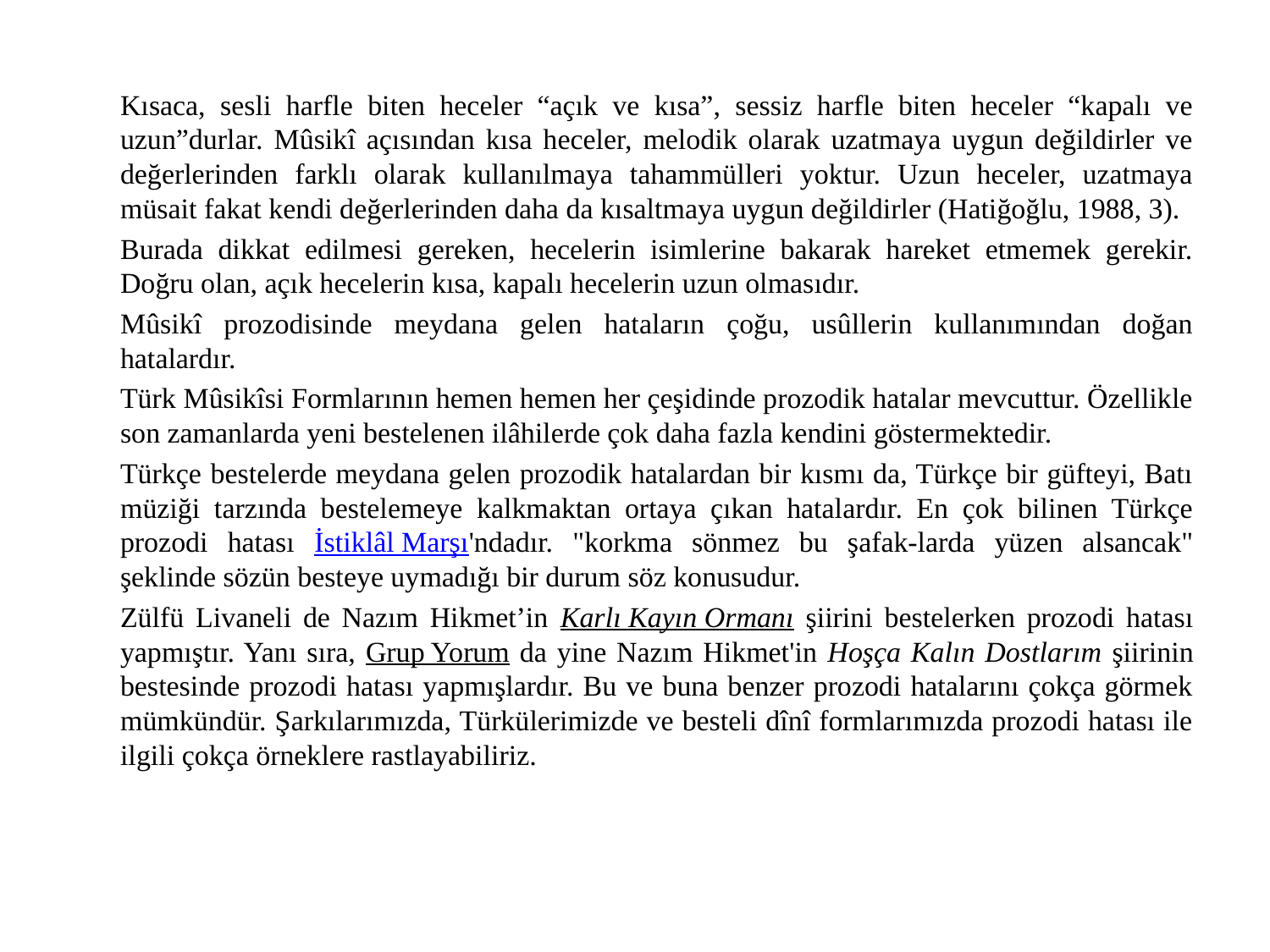

#

		Kısaca, sesli harfle biten heceler “açık ve kısa”, sessiz harfle biten heceler “kapalı ve uzun”durlar. Mûsikî açısından kısa heceler, melodik olarak uzatmaya uygun değildirler ve değerlerinden farklı olarak kullanılmaya tahammülleri yoktur. Uzun heceler, uzatmaya müsait fakat kendi değerlerinden daha da kısaltmaya uygun değildirler (Hatiğoğlu, 1988, 3).
		Burada dikkat edilmesi gereken, hecelerin isimlerine bakarak hareket etmemek gerekir. Doğru olan, açık hecelerin kısa, kapalı hecelerin uzun olmasıdır.
		Mûsikî prozodisinde meydana gelen hataların çoğu, usûllerin kullanımından doğan hatalardır.
		Türk Mûsikîsi Formlarının hemen hemen her çeşidinde prozodik hatalar mevcuttur. Özellikle son zamanlarda yeni bestelenen ilâhilerde çok daha fazla kendini göstermektedir.
		Türkçe bestelerde meydana gelen prozodik hatalardan bir kısmı da, Türkçe bir güfteyi, Batı müziği tarzında bestelemeye kalkmaktan ortaya çıkan hatalardır. En çok bilinen Türkçe prozodi hatası İstiklâl Marşı'ndadır. "korkma sönmez bu şafak-larda yüzen alsancak" şeklinde sözün besteye uymadığı bir durum söz konusudur.
		Zülfü Livaneli de Nazım Hikmet’in Karlı Kayın Ormanı şiirini bestelerken prozodi hatası yapmıştır. Yanı sıra, Grup Yorum da yine Nazım Hikmet'in Hoşça Kalın Dostlarım şiirinin bestesinde prozodi hatası yapmışlardır. Bu ve buna benzer prozodi hatalarını çokça görmek mümkündür. Şarkılarımızda, Türkülerimizde ve besteli dînî formlarımızda prozodi hatası ile ilgili çokça örneklere rastlayabiliriz.